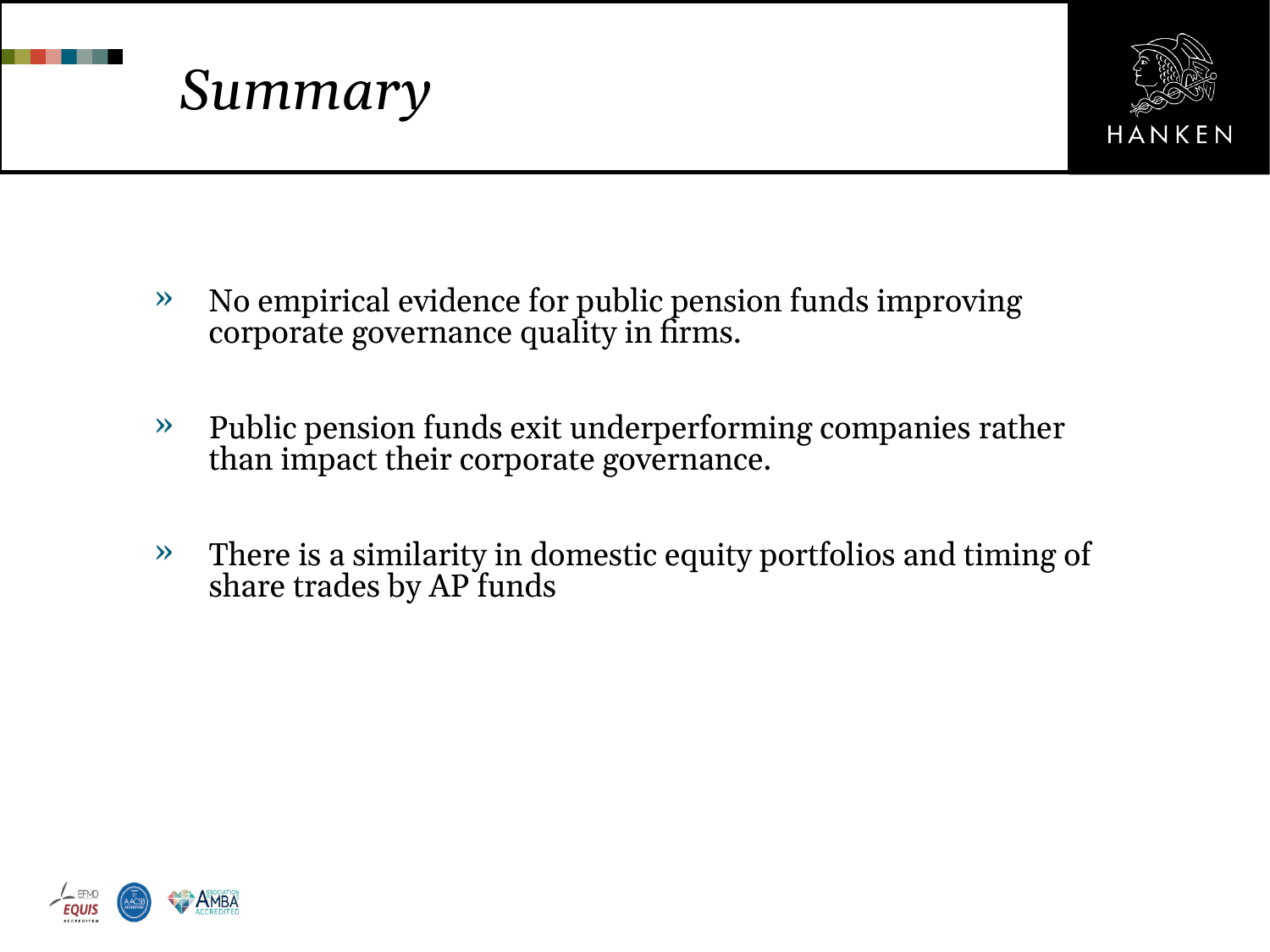

# Summary
No empirical evidence for public pension funds improving corporate governance quality in firms.

Public pension funds exit underperforming companies rather than impact their corporate governance.

There is a similarity in domestic equity portfolios and timing of share trades by AP funds